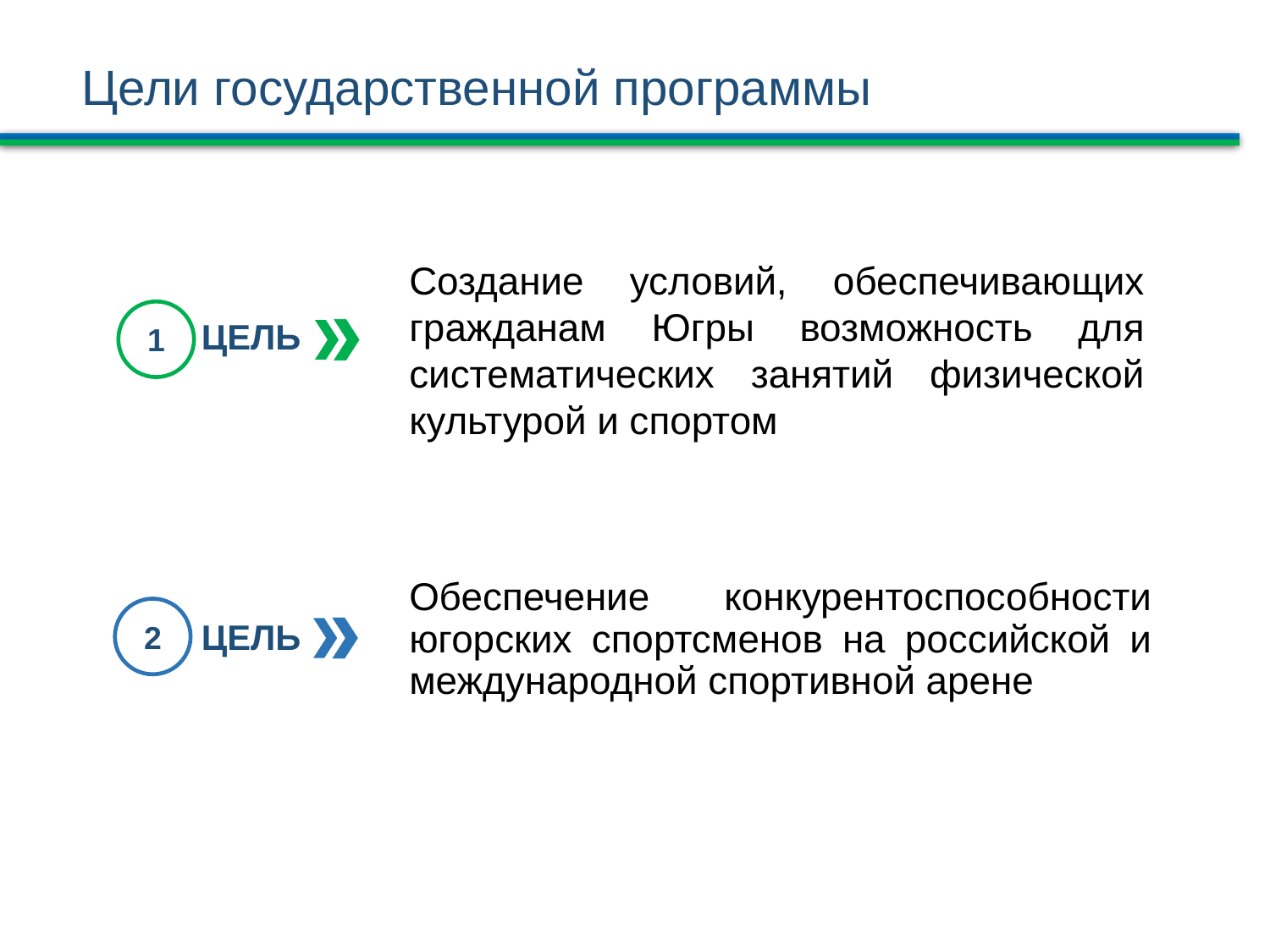

Цели государственной программы

Создание условий, обеспечивающих гражданам Югры возможность для систематических занятий физической культурой и спортом
1
ЦЕЛЬ

Обеспечение конкурентоспособности югорских спортсменов на российской и международной спортивной арене
2
ЦЕЛЬ